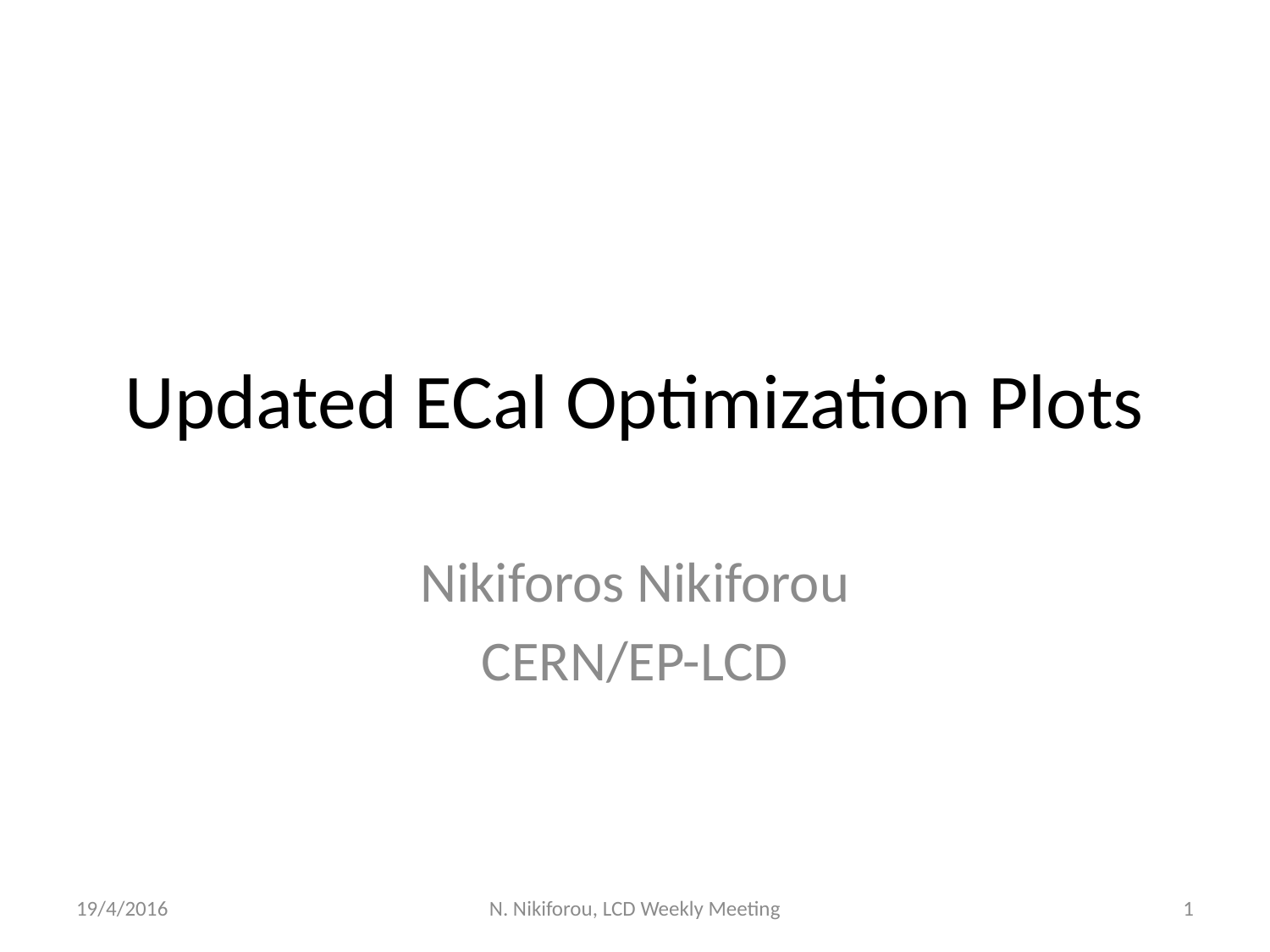

# Updated ECal Optimization Plots
Nikiforos Nikiforou
CERN/EP-LCD
19/4/2016
N. Nikiforou, LCD Weekly Meeting
1